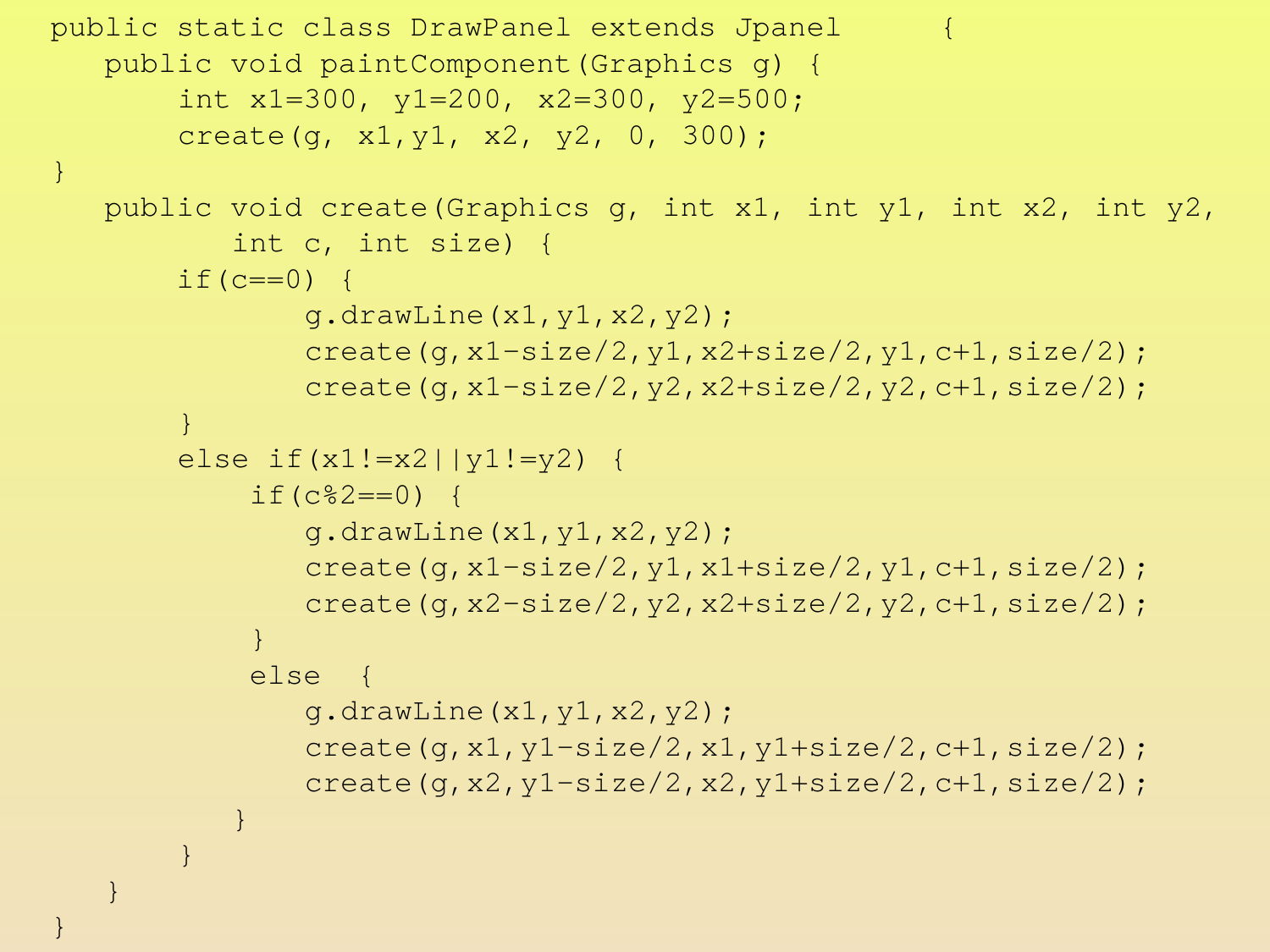

public static class DrawPanel extends Jpanel 	{
   public void paintComponent(Graphics g) {
	int x1=300, y1=200, x2=300, y2=500;
	create(g, x1,y1, x2, y2, 0, 300);
}
   public void create(Graphics g, int x1, int y1, int x2, int y2,
	   int c, int size) {
       if(c==0) {
		g.drawLine(x1,y1,x2,y2);
		create(g,x1-size/2,y1,x2+size/2,y1,c+1,size/2);
		create(g,x1-size/2,y2,x2+size/2,y2,c+1,size/2);
	}
	else if(x1!=x2||y1!=y2) {
  	    if(c%2==0) {
		g.drawLine(x1,y1,x2,y2);
		create(g,x1-size/2,y1,x1+size/2,y1,c+1,size/2);
		create(g,x2-size/2,y2,x2+size/2,y2,c+1,size/2);
	    }
	    else  {
		g.drawLine(x1,y1,x2,y2);
		create(g,x1,y1-size/2,x1,y1+size/2,c+1,size/2);
		create(g,x2,y1-size/2,x2,y1+size/2,c+1,size/2);
 	   }
	}
   }
}